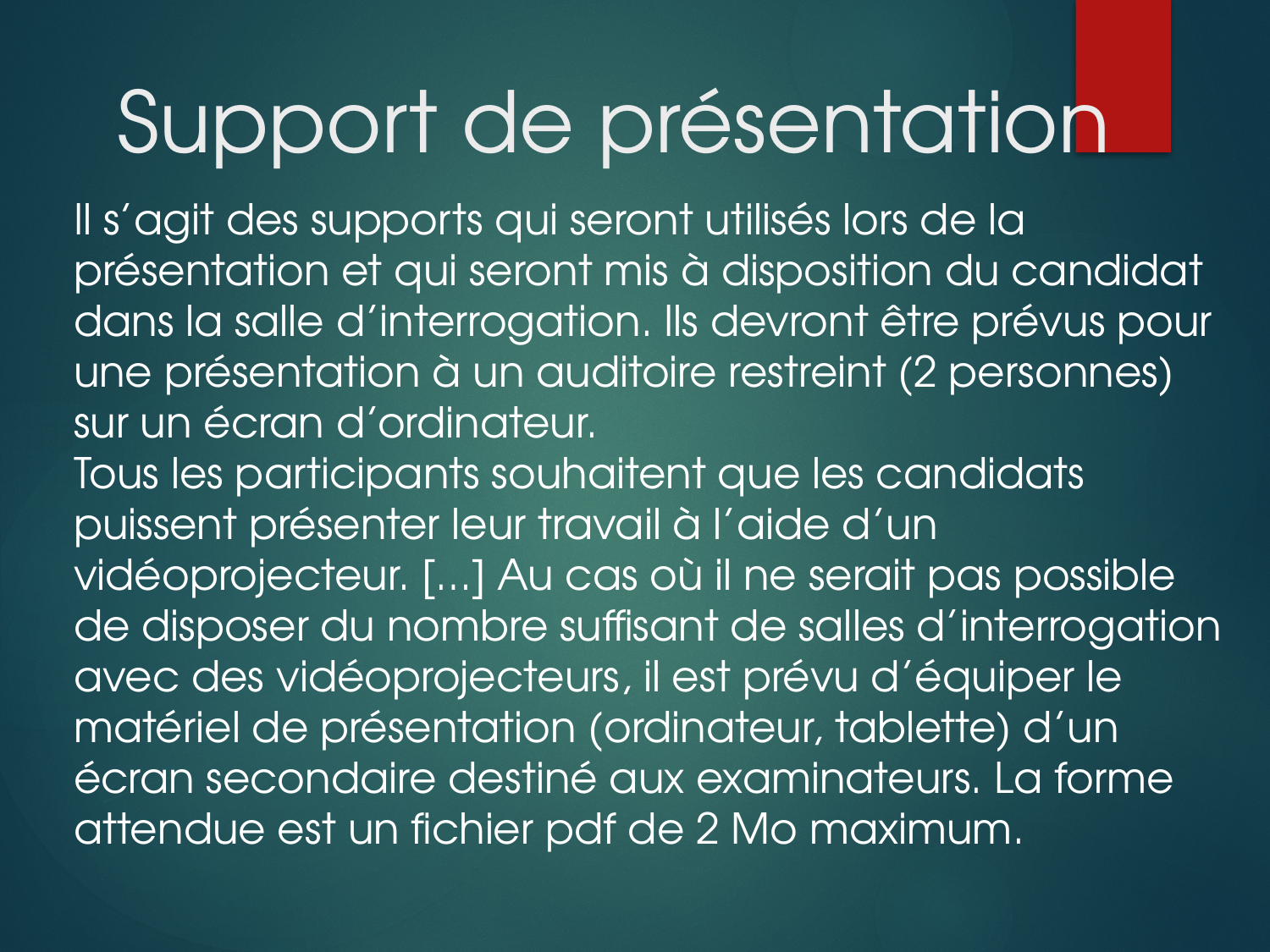

# Support de présentation
Il s’agit des supports qui seront utilisés lors de la présentation et qui seront mis à disposition du candidat dans la salle d’interrogation. Ils devront être prévus pour une présentation à un auditoire restreint (2 personnes) sur un écran d’ordinateur.
Tous les participants souhaitent que les candidats puissent présenter leur travail à l’aide d’un vidéoprojecteur. […] Au cas où il ne serait pas possible de disposer du nombre suffisant de salles d’interrogation avec des vidéoprojecteurs, il est prévu d’équiper le matériel de présentation (ordinateur, tablette) d’un écran secondaire destiné aux examinateurs. La forme attendue est un fichier pdf de 2 Mo maximum.